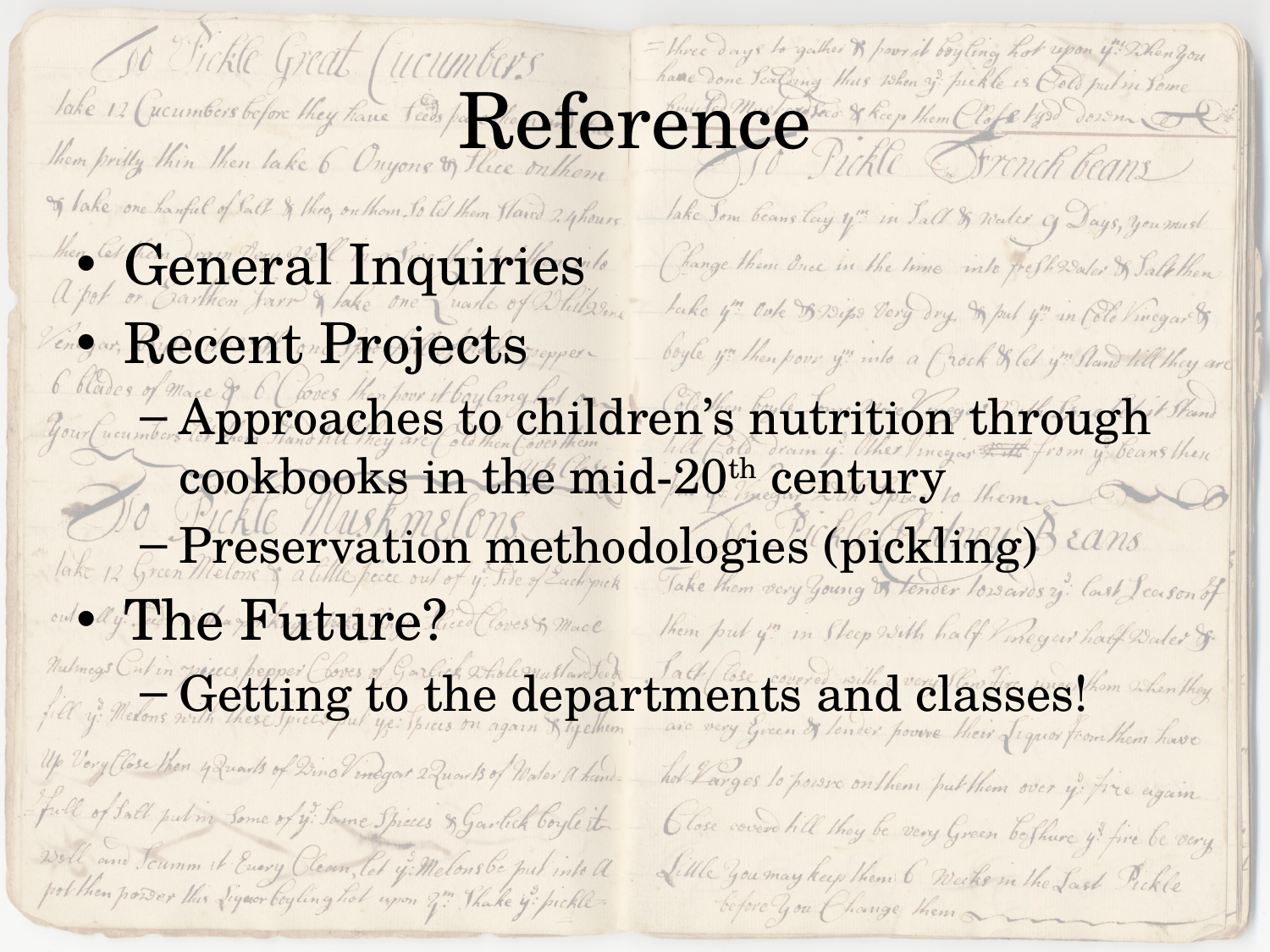

# Reference
General Inquiries
Recent Projects
Approaches to children’s nutrition through cookbooks in the mid-20th century
Preservation methodologies (pickling)
The Future?
Getting to the departments and classes!